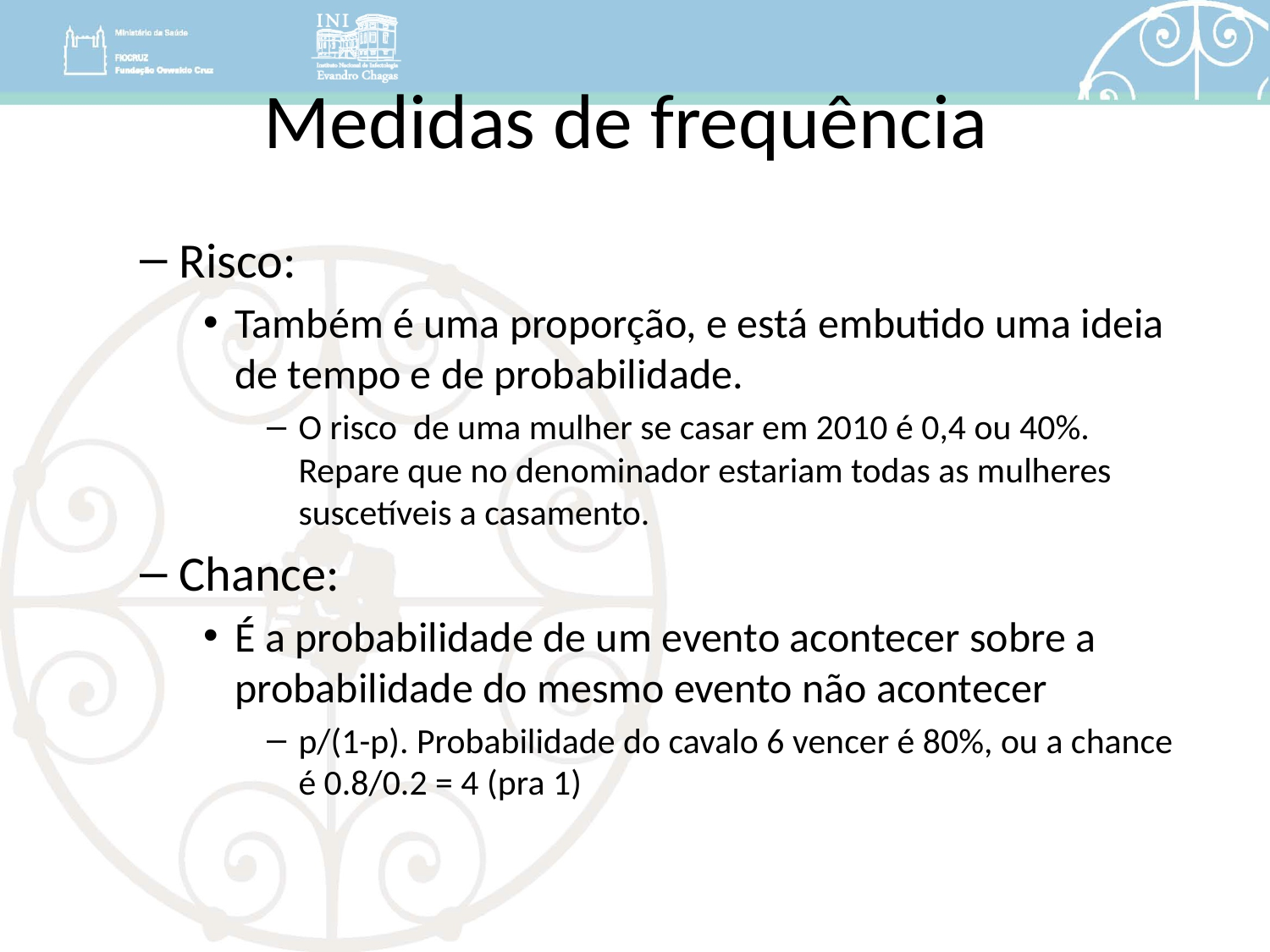

# Medidas de frequência
Risco:
Também é uma proporção, e está embutido uma ideia de tempo e de probabilidade.
O risco  de uma mulher se casar em 2010 é 0,4 ou 40%. Repare que no denominador estariam todas as mulheres suscetíveis a casamento.
Chance:
É a probabilidade de um evento acontecer sobre a probabilidade do mesmo evento não acontecer
p/(1-p). Probabilidade do cavalo 6 vencer é 80%, ou a chance é 0.8/0.2 = 4 (pra 1)